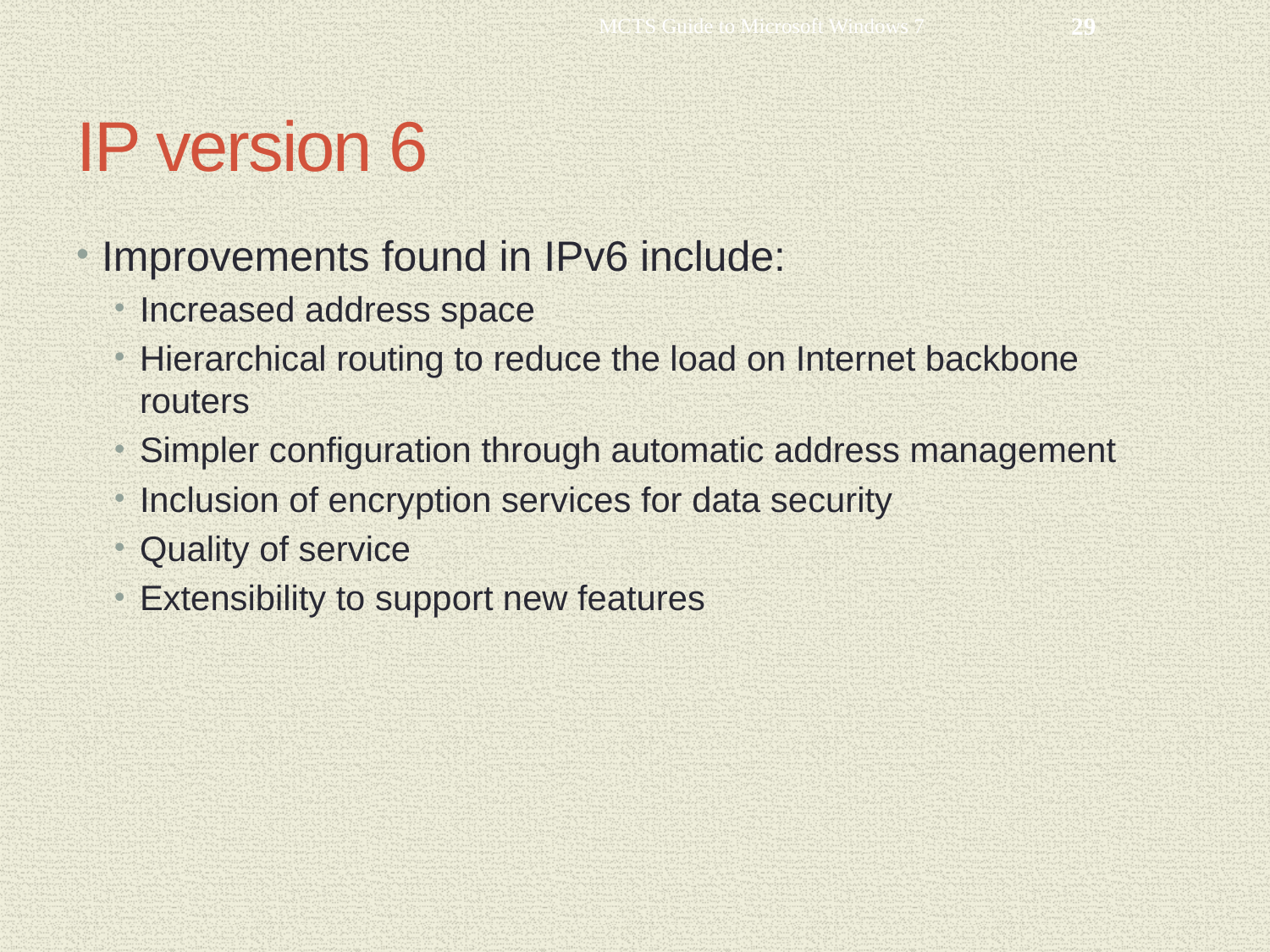

MCTS Guide to Microsoft Windows 7
29
# IP version 6
Improvements found in IPv6 include:
Increased address space
Hierarchical routing to reduce the load on Internet backbone routers
Simpler configuration through automatic address management
Inclusion of encryption services for data security
Quality of service
Extensibility to support new features